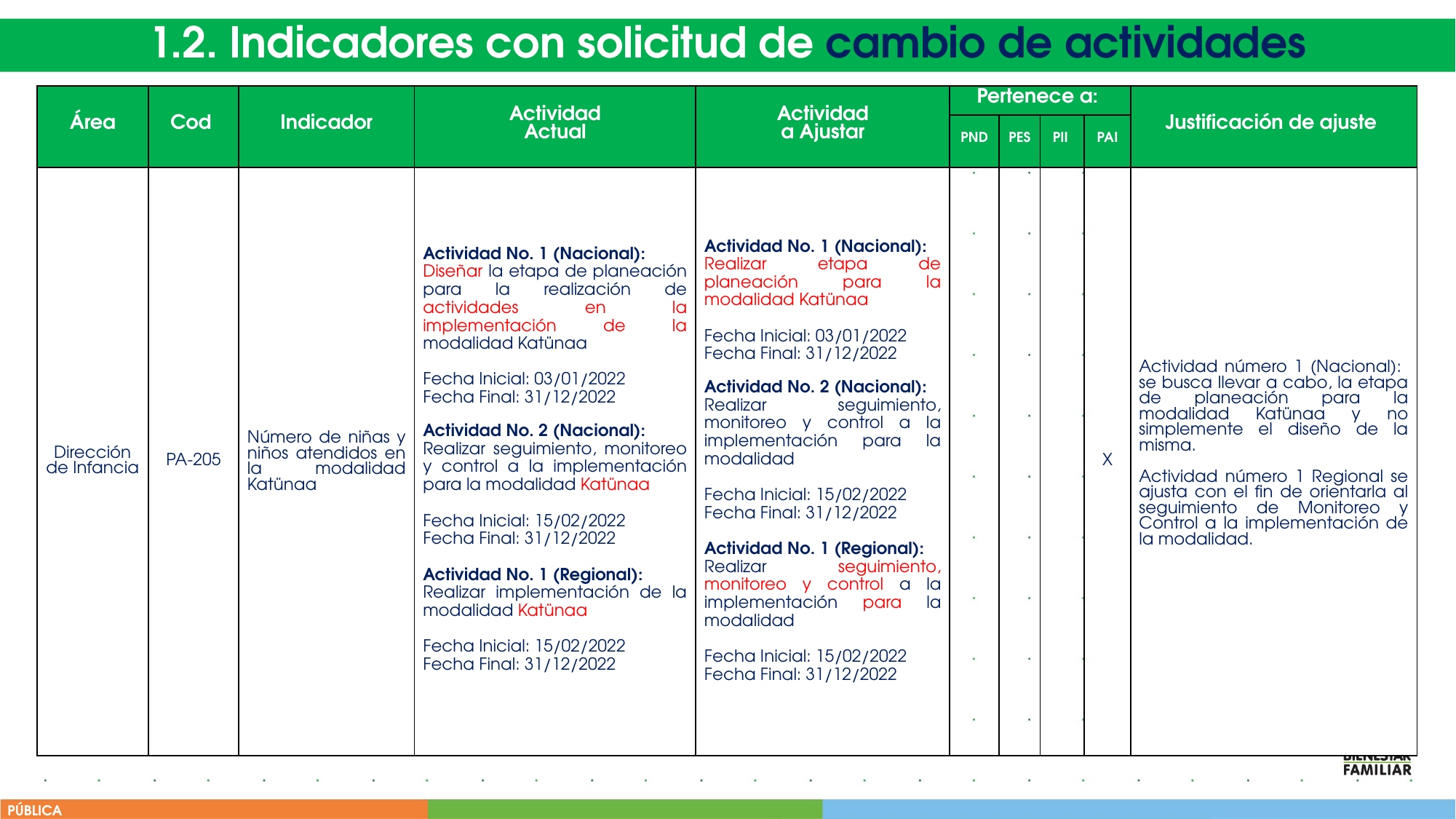

1.2. Indicadores con solicitud de cambio de actividades
| Área | Cod | Indicador | Actividad Actual | Actividad a Ajustar | Pertenece a: |  |  |  | Justificación de ajuste |
| --- | --- | --- | --- | --- | --- | --- | --- | --- | --- |
|  |  |  |  |  | PND | PES | PII | PAI |  |
| Dirección de Infancia | PA-205 | Número de niñas y niños atendidos en la modalidad Katünaa | Actividad No. 1 (Nacional): Diseñar la etapa de planeación para la realización de actividades en la implementación de la modalidad Katünaa Fecha Inicial: 03/01/2022 Fecha Final: 31/12/2022 Actividad No. 2 (Nacional): Realizar seguimiento, monitoreo y control a la implementación para la modalidad Katünaa Fecha Inicial: 15/02/2022 Fecha Final: 31/12/2022 Actividad No. 1 (Regional): Realizar implementación de la modalidad Katünaa Fecha Inicial: 15/02/2022 Fecha Final: 31/12/2022 | Actividad No. 1 (Nacional): Realizar etapa de planeación para la modalidad Katünaa Fecha Inicial: 03/01/2022 Fecha Final: 31/12/2022 Actividad No. 2 (Nacional): Realizar seguimiento, monitoreo y control a la implementación para la modalidad Fecha Inicial: 15/02/2022 Fecha Final: 31/12/2022 Actividad No. 1 (Regional): Realizar seguimiento, monitoreo y control a la implementación para la modalidad Fecha Inicial: 15/02/2022 Fecha Final: 31/12/2022 |  |  |  | X | Actividad número 1 (Nacional): se busca llevar a cabo, la etapa de planeación para la modalidad Katünaa y no simplemente el diseño de la misma. Actividad número 1 Regional se ajusta con el fin de orientarla al seguimiento de Monitoreo y Control a la implementación de la modalidad. |
PÚBLICA